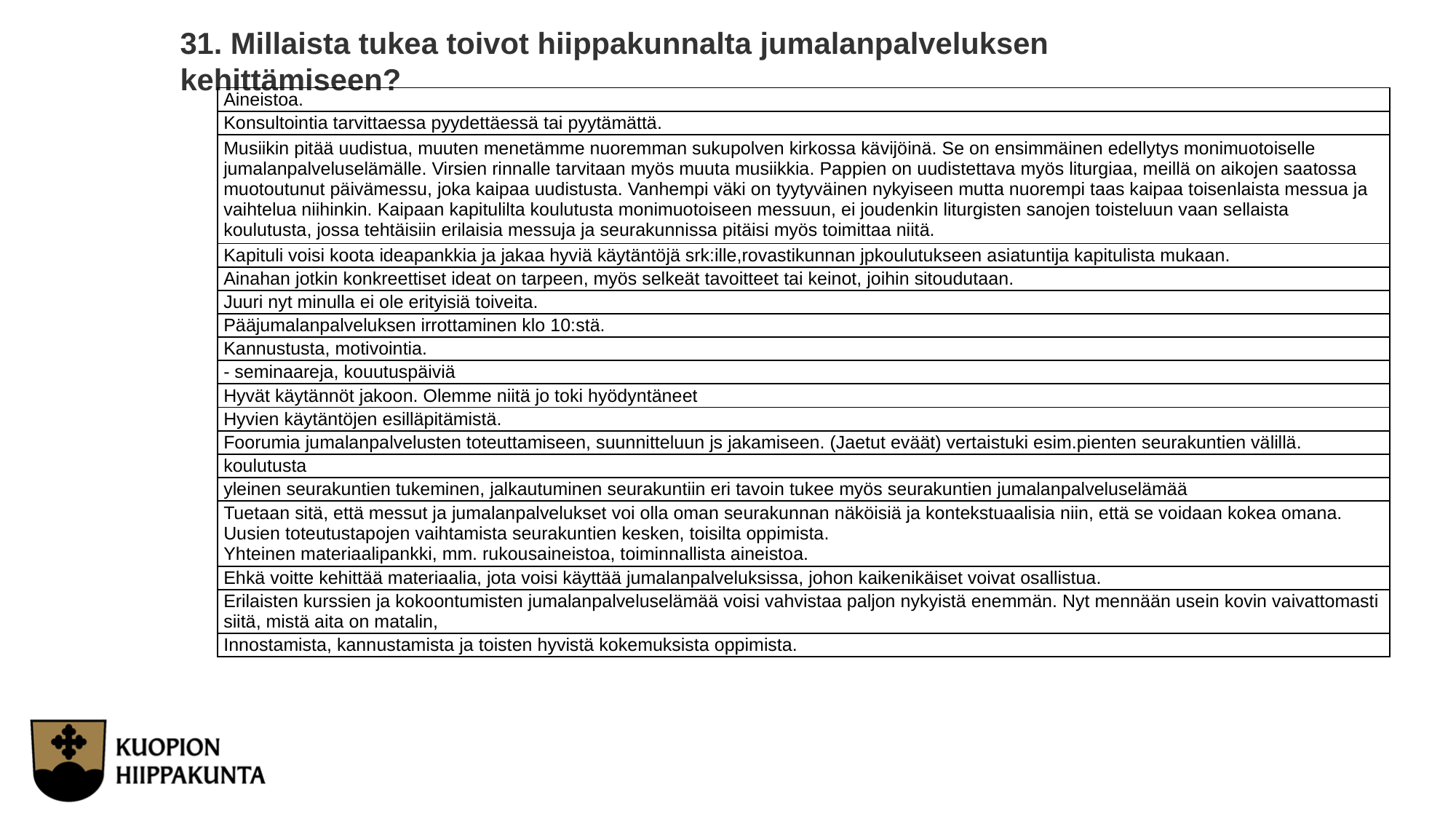

31. Millaista tukea toivot hiippakunnalta jumalanpalveluksen kehittämiseen?
| Aineistoa. |
| --- |
| Konsultointia tarvittaessa pyydettäessä tai pyytämättä. |
| Musiikin pitää uudistua, muuten menetämme nuoremman sukupolven kirkossa kävijöinä. Se on ensimmäinen edellytys monimuotoiselle jumalanpalveluselämälle. Virsien rinnalle tarvitaan myös muuta musiikkia. Pappien on uudistettava myös liturgiaa, meillä on aikojen saatossa muotoutunut päivämessu, joka kaipaa uudistusta. Vanhempi väki on tyytyväinen nykyiseen mutta nuorempi taas kaipaa toisenlaista messua ja vaihtelua niihinkin. Kaipaan kapitulilta koulutusta monimuotoiseen messuun, ei joudenkin liturgisten sanojen toisteluun vaan sellaista koulutusta, jossa tehtäisiin erilaisia messuja ja seurakunnissa pitäisi myös toimittaa niitä. |
| Kapituli voisi koota ideapankkia ja jakaa hyviä käytäntöjä srk:ille,rovastikunnan jpkoulutukseen asiatuntija kapitulista mukaan. |
| Ainahan jotkin konkreettiset ideat on tarpeen, myös selkeät tavoitteet tai keinot, joihin sitoudutaan. |
| Juuri nyt minulla ei ole erityisiä toiveita. |
| Pääjumalanpalveluksen irrottaminen klo 10:stä. |
| Kannustusta, motivointia. |
| - seminaareja, kouutuspäiviä |
| Hyvät käytännöt jakoon. Olemme niitä jo toki hyödyntäneet |
| Hyvien käytäntöjen esilläpitämistä. |
| Foorumia jumalanpalvelusten toteuttamiseen, suunnitteluun js jakamiseen. (Jaetut eväät) vertaistuki esim.pienten seurakuntien välillä. |
| koulutusta |
| yleinen seurakuntien tukeminen, jalkautuminen seurakuntiin eri tavoin tukee myös seurakuntien jumalanpalveluselämää |
| Tuetaan sitä, että messut ja jumalanpalvelukset voi olla oman seurakunnan näköisiä ja kontekstuaalisia niin, että se voidaan kokea omana. Uusien toteutustapojen vaihtamista seurakuntien kesken, toisilta oppimista. Yhteinen materiaalipankki, mm. rukousaineistoa, toiminnallista aineistoa. |
| Ehkä voitte kehittää materiaalia, jota voisi käyttää jumalanpalveluksissa, johon kaikenikäiset voivat osallistua. |
| Erilaisten kurssien ja kokoontumisten jumalanpalveluselämää voisi vahvistaa paljon nykyistä enemmän. Nyt mennään usein kovin vaivattomasti siitä, mistä aita on matalin, |
| Innostamista, kannustamista ja toisten hyvistä kokemuksista oppimista. |